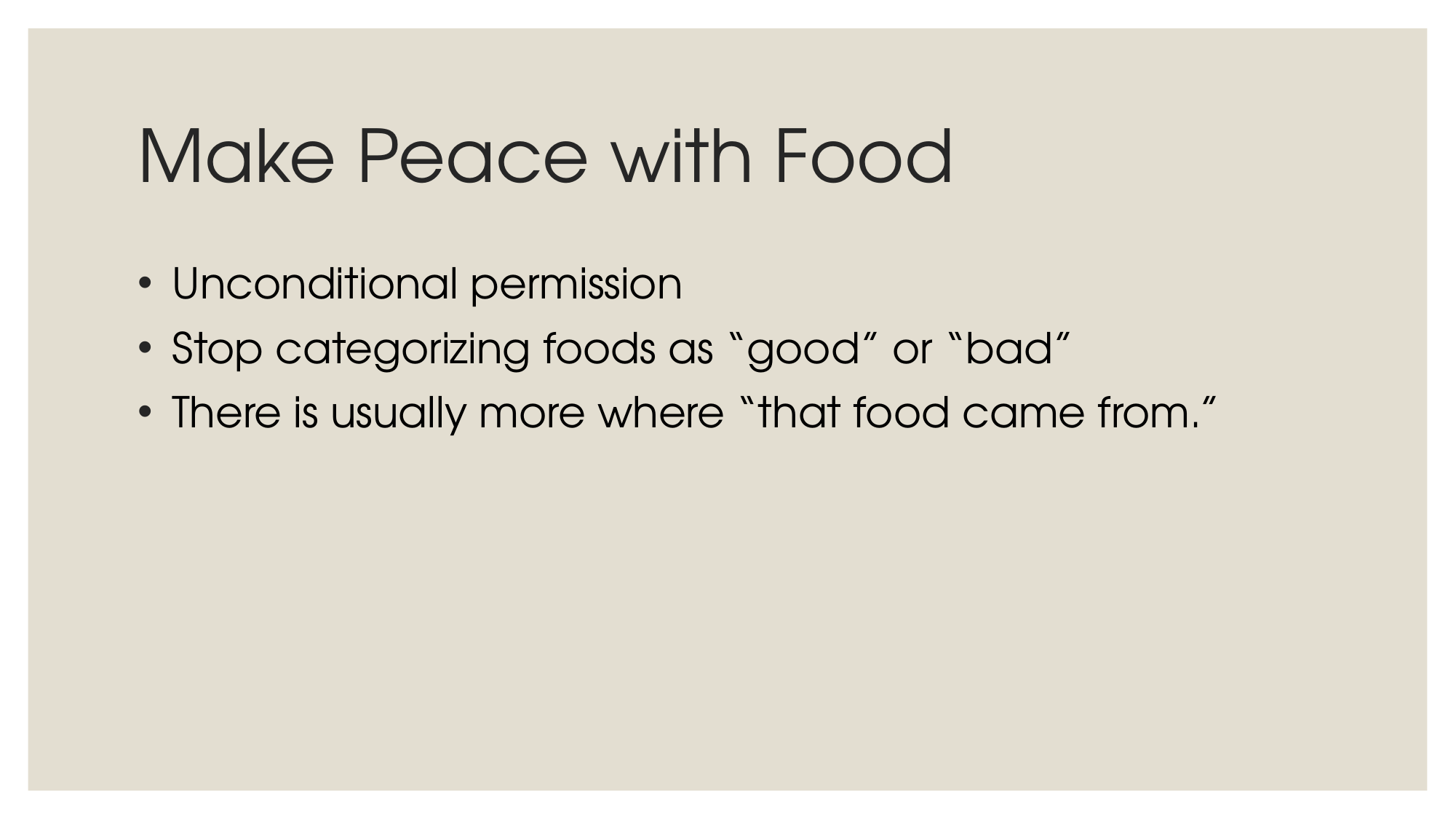

# Make Peace with Food
 Unconditional permission
 Stop categorizing foods as “good” or “bad”
 There is usually more where “that food came from.”